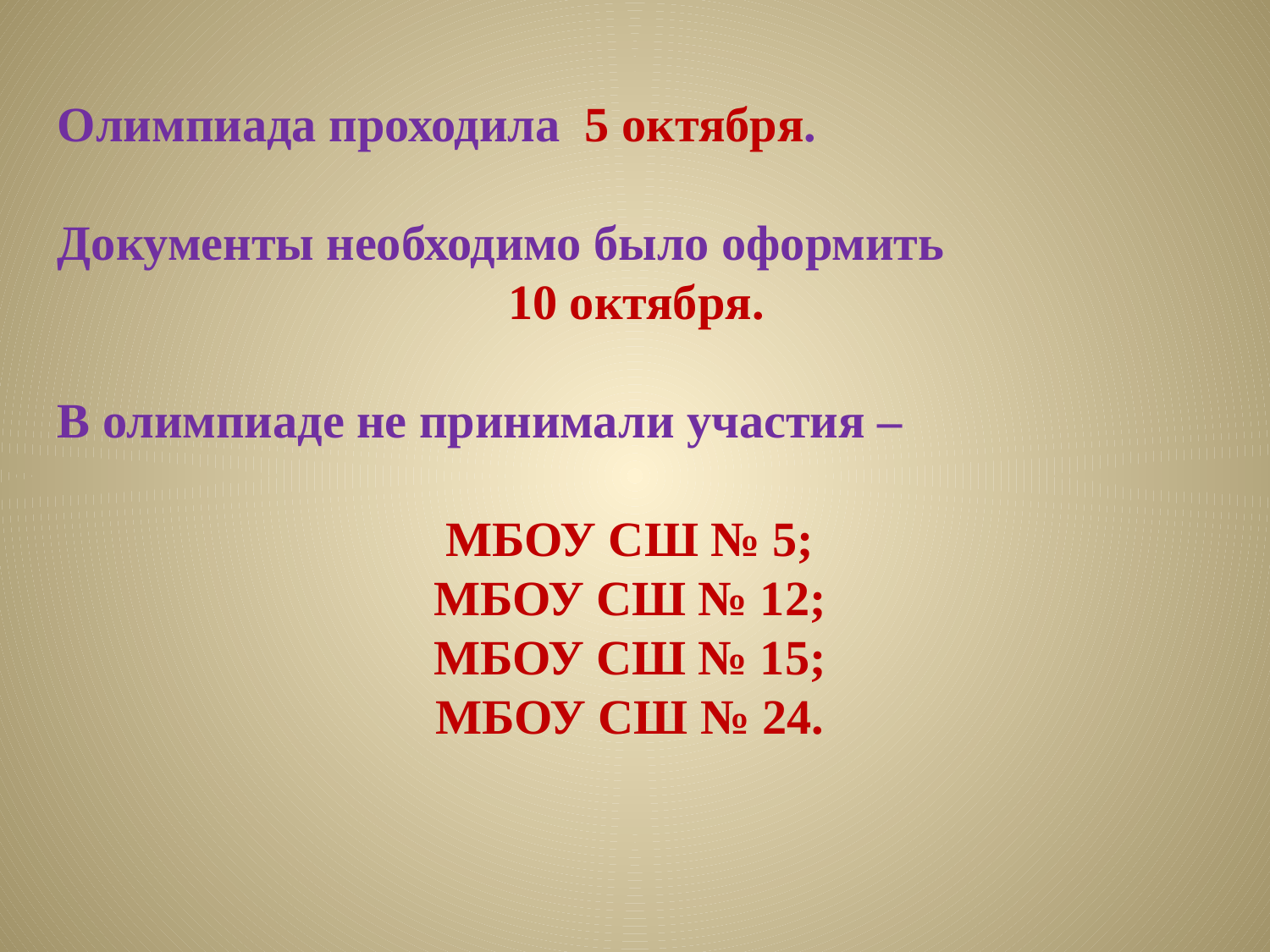

Олимпиада проходила  5 октября.

Документы необходимо было оформить
 10 октября.

В олимпиаде не принимали участия –

МБОУ СШ № 5;
МБОУ СШ № 12;
МБОУ СШ № 15;
МБОУ СШ № 24.